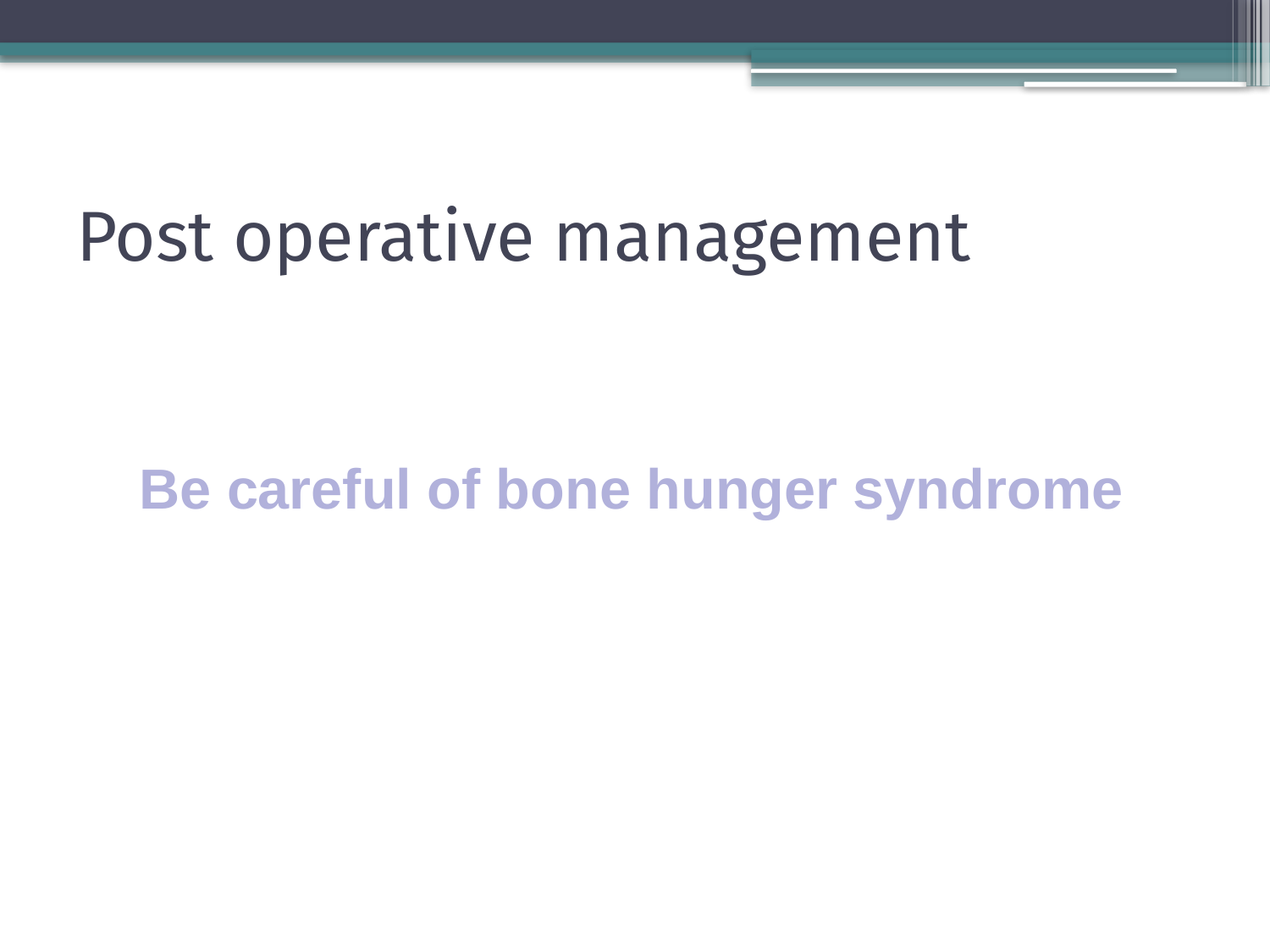

# Post operative management

Be careful of bone hunger syndrome